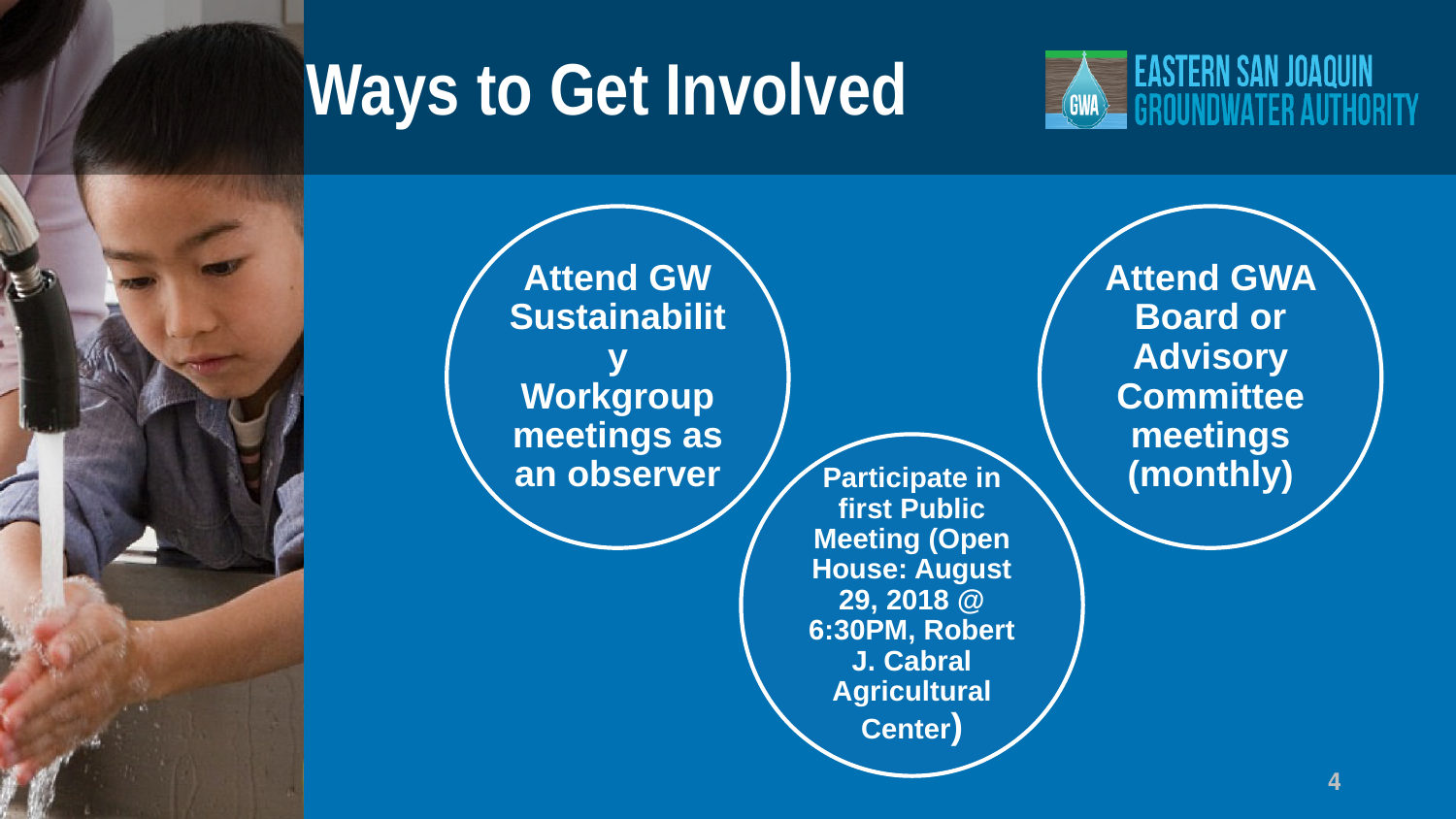

# Ways to Get Involved
Attend GW Sustainability Workgroup meetings as an observer
Participate in first Public Meeting (Open House: August 29, 2018 @ 6:30PM, Robert J. Cabral Agricultural Center)
Attend GWA Board or Advisory Committee meetings (monthly)
4